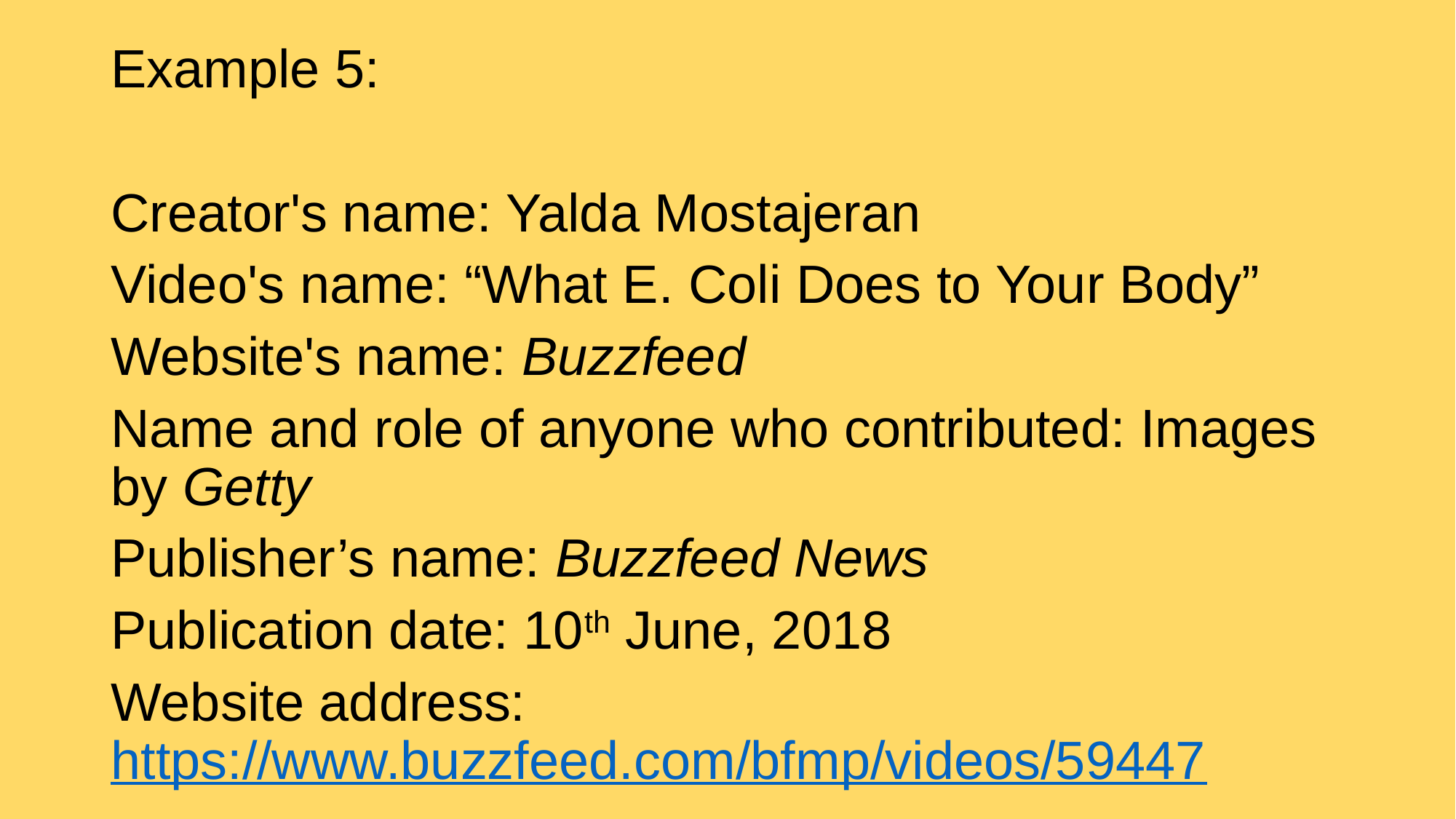

Example 5:

Creator's name: Yalda Mostajeran
Video's name: “What E. Coli Does to Your Body”
Website's name: Buzzfeed
Name and role of anyone who contributed: Images by Getty
Publisher’s name: Buzzfeed News
Publication date: 10th June, 2018
Website address: https://www.buzzfeed.com/bfmp/videos/59447